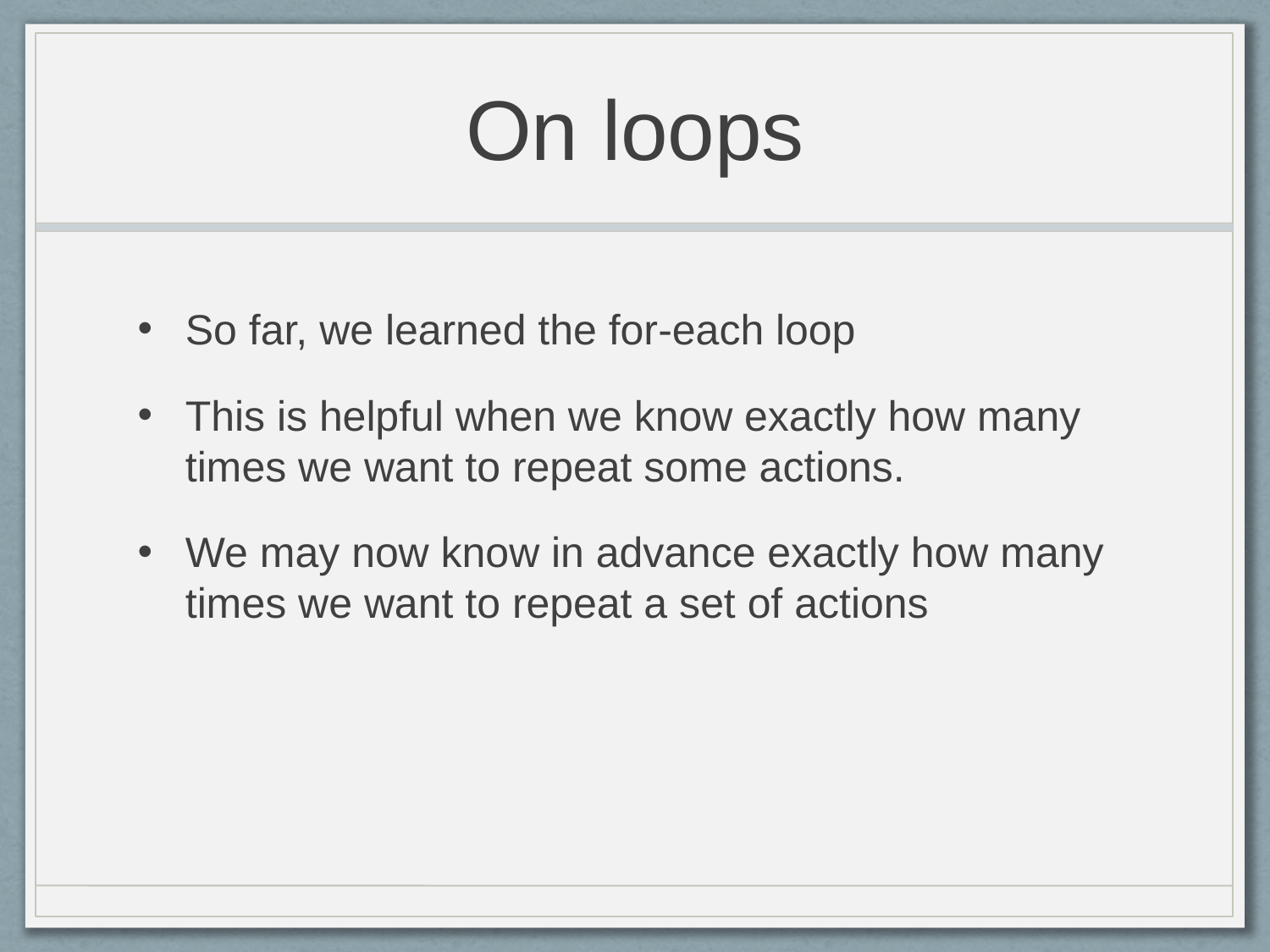

# On loops
So far, we learned the for-each loop
This is helpful when we know exactly how many times we want to repeat some actions.
We may now know in advance exactly how many times we want to repeat a set of actions